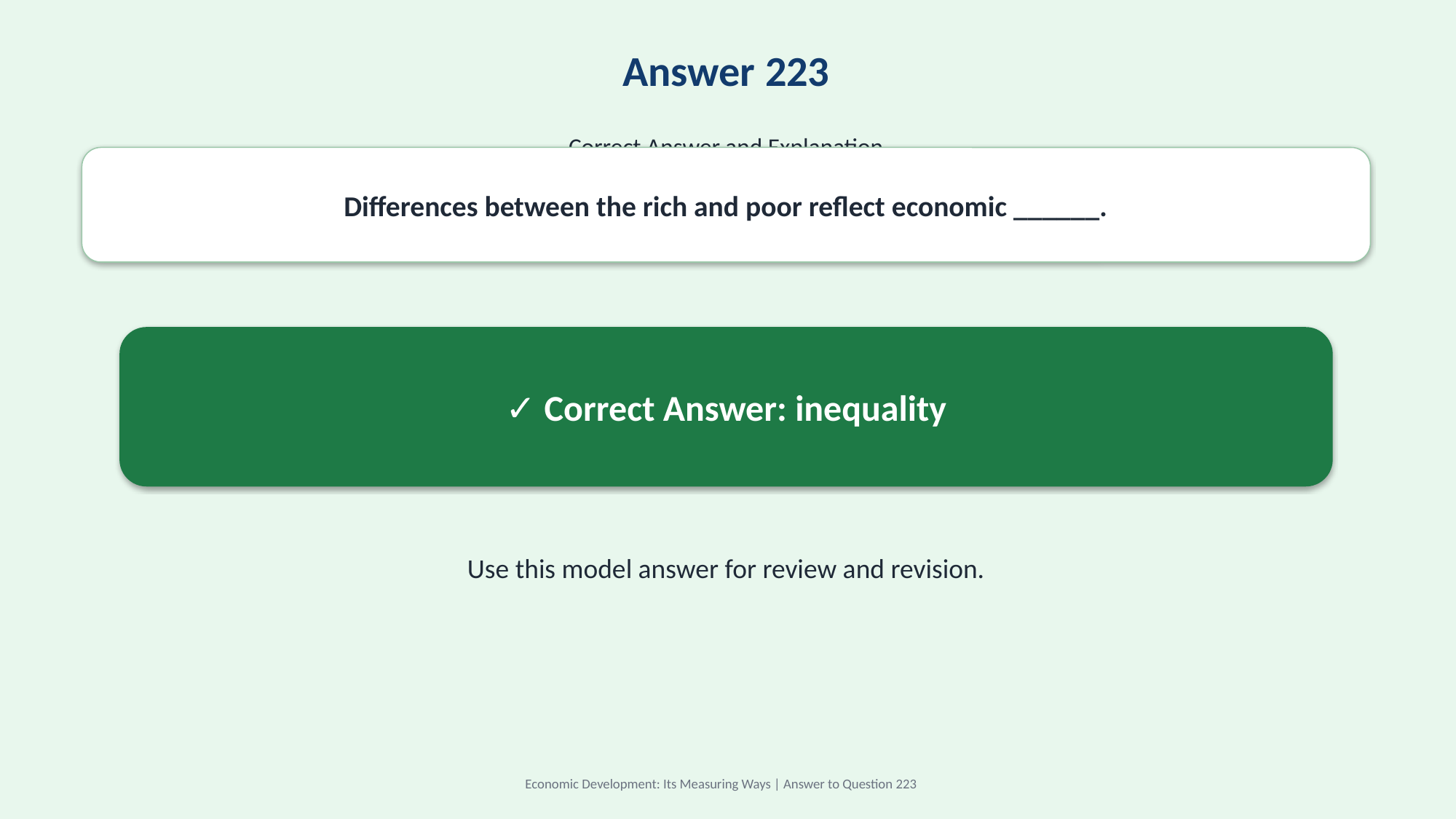

Answer 223
Correct Answer and Explanation
Differences between the rich and poor reflect economic ______.
✓ Correct Answer: inequality
Use this model answer for review and revision.
Economic Development: Its Measuring Ways | Answer to Question 223